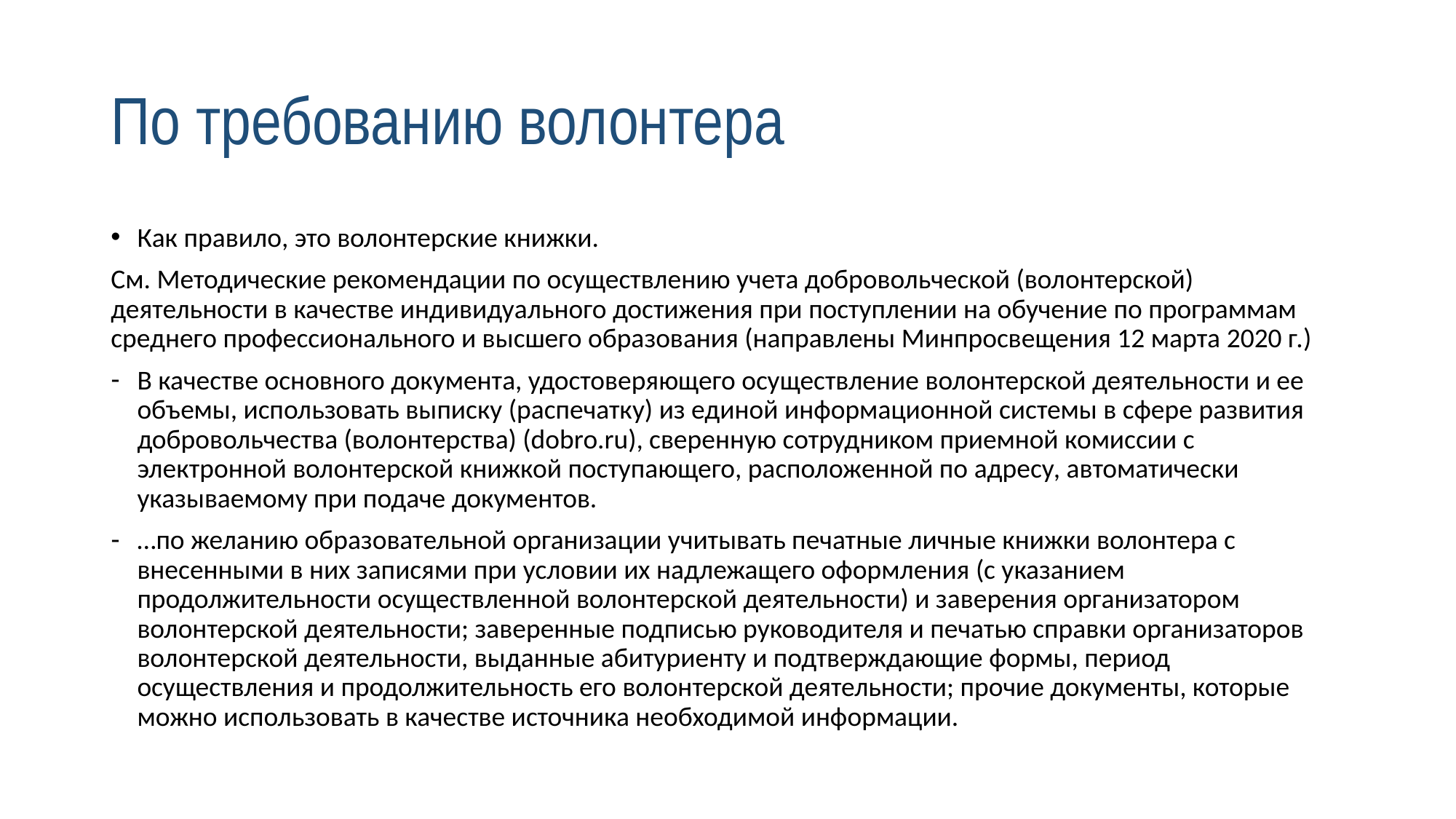

# По требованию волонтера
Как правило, это волонтерские книжки.
См. Методические рекомендации по осуществлению учета добровольческой (волонтерской) деятельности в качестве индивидуального достижения при поступлении на обучение по программам среднего профессионального и высшего образования (направлены Минпросвещения 12 марта 2020 г.)
В качестве основного документа, удостоверяющего осуществление волонтерской деятельности и ее объемы, использовать выписку (распечатку) из единой информационной системы в сфере развития добровольчества (волонтерства) (dobro.ru), сверенную сотрудником приемной комиссии с электронной волонтерской книжкой поступающего, расположенной по адресу, автоматически указываемому при подаче документов.
…по желанию образовательной организации учитывать печатные личные книжки волонтера с внесенными в них записями при условии их надлежащего оформления (с указанием продолжительности осуществленной волонтерской деятельности) и заверения организатором волонтерской деятельности; заверенные подписью руководителя и печатью справки организаторов волонтерской деятельности, выданные абитуриенту и подтверждающие формы, период осуществления и продолжительность его волонтерской деятельности; прочие документы, которые можно использовать в качестве источника необходимой информации.